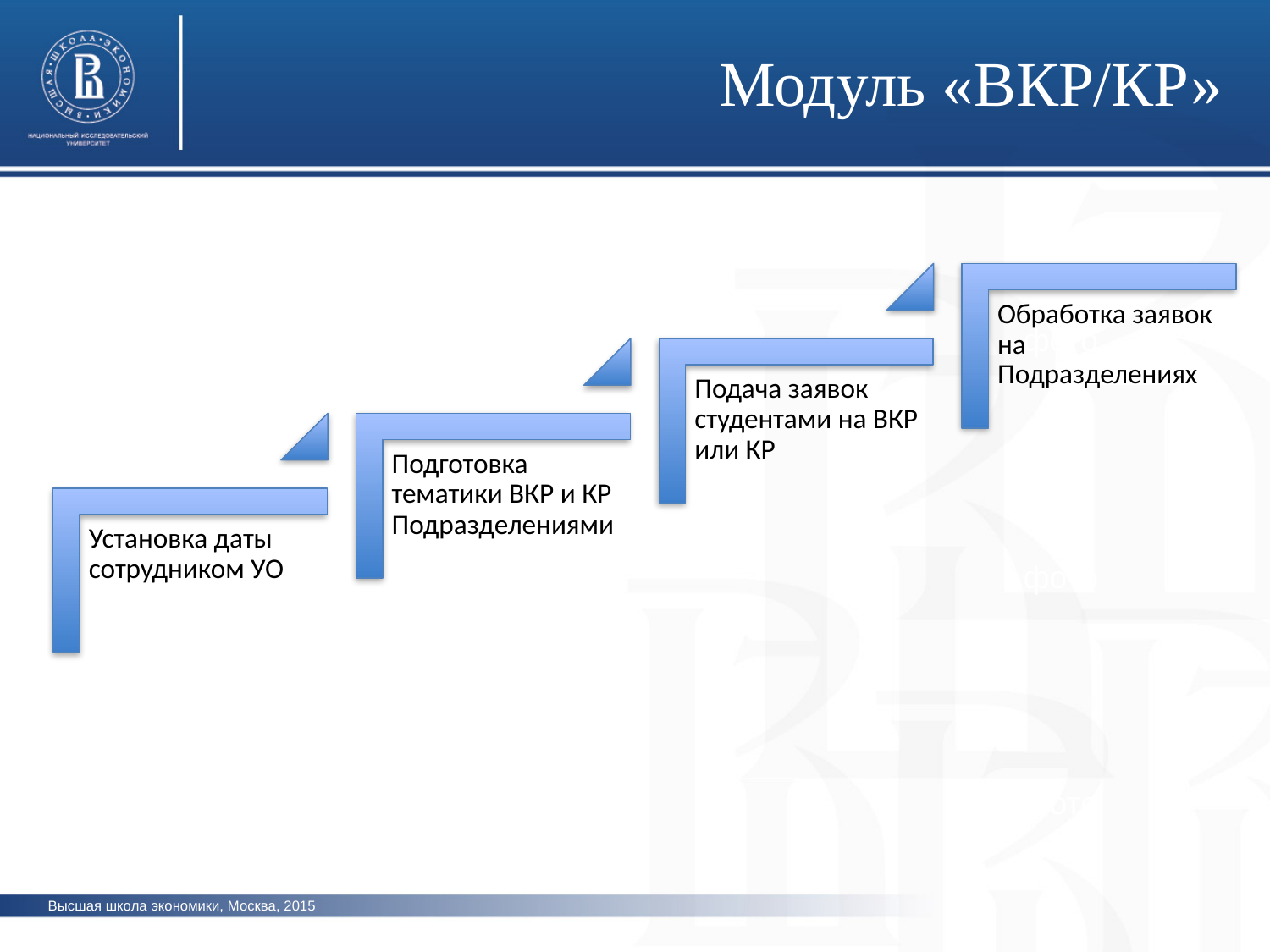

Модуль «ВКР/КР»
Установка даты сотрудником УО
Подготовка тематики ВКР и КР Подразделениями
Подача заявок студентами на ВКР или КР
Обработка заявок на Подразделениях
фото
фото
фото
Высшая школа экономики, Москва, 2015